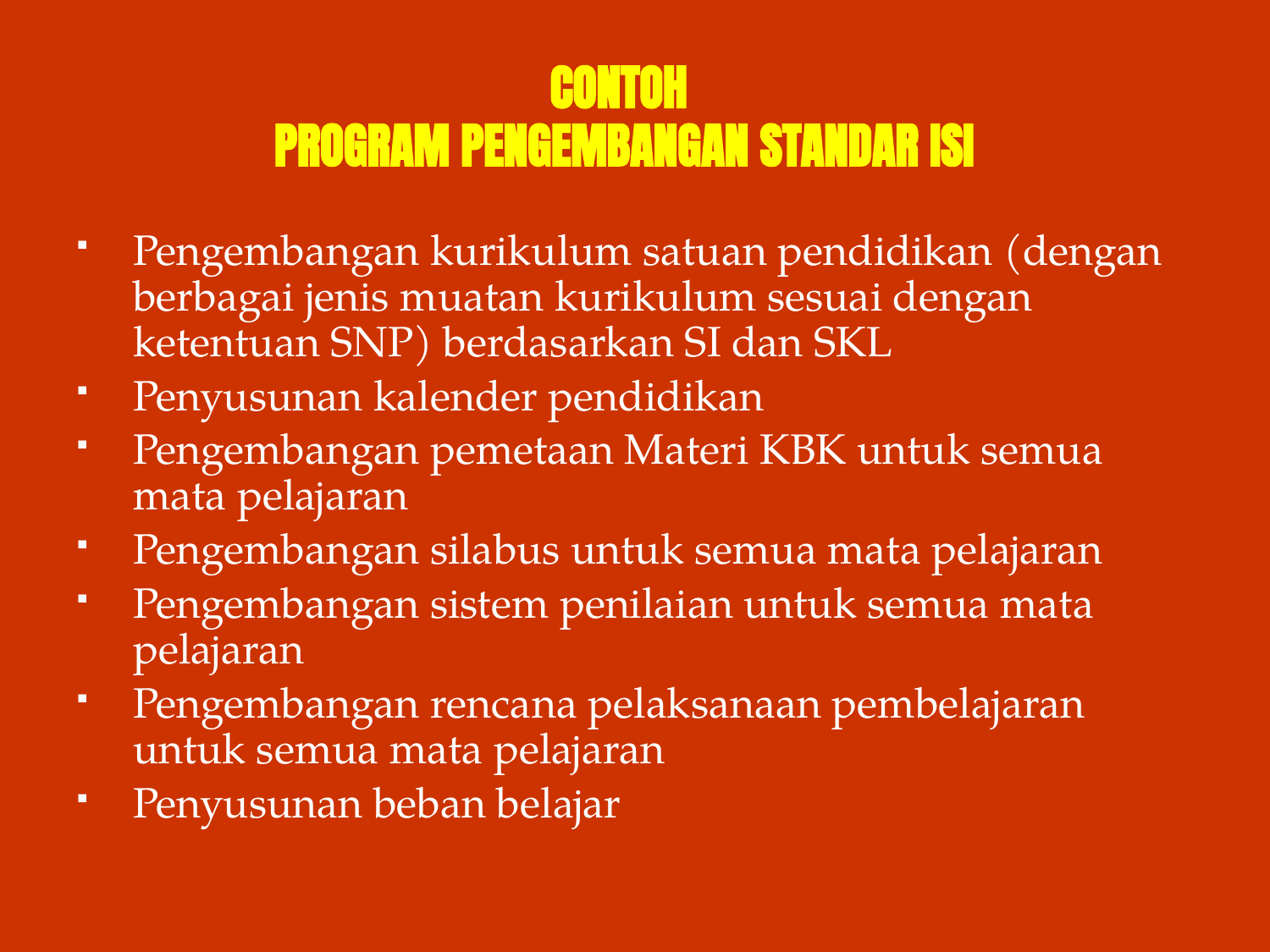

# CONTOH PROGRAM PENGEMBANGAN STANDAR ISI
Pengembangan kurikulum satuan pendidikan (dengan berbagai jenis muatan kurikulum sesuai dengan ketentuan SNP) berdasarkan SI dan SKL
Penyusunan kalender pendidikan
Pengembangan pemetaan Materi KBK untuk semua mata pelajaran
Pengembangan silabus untuk semua mata pelajaran
Pengembangan sistem penilaian untuk semua mata pelajaran
Pengembangan rencana pelaksanaan pembelajaran untuk semua mata pelajaran
Penyusunan beban belajar